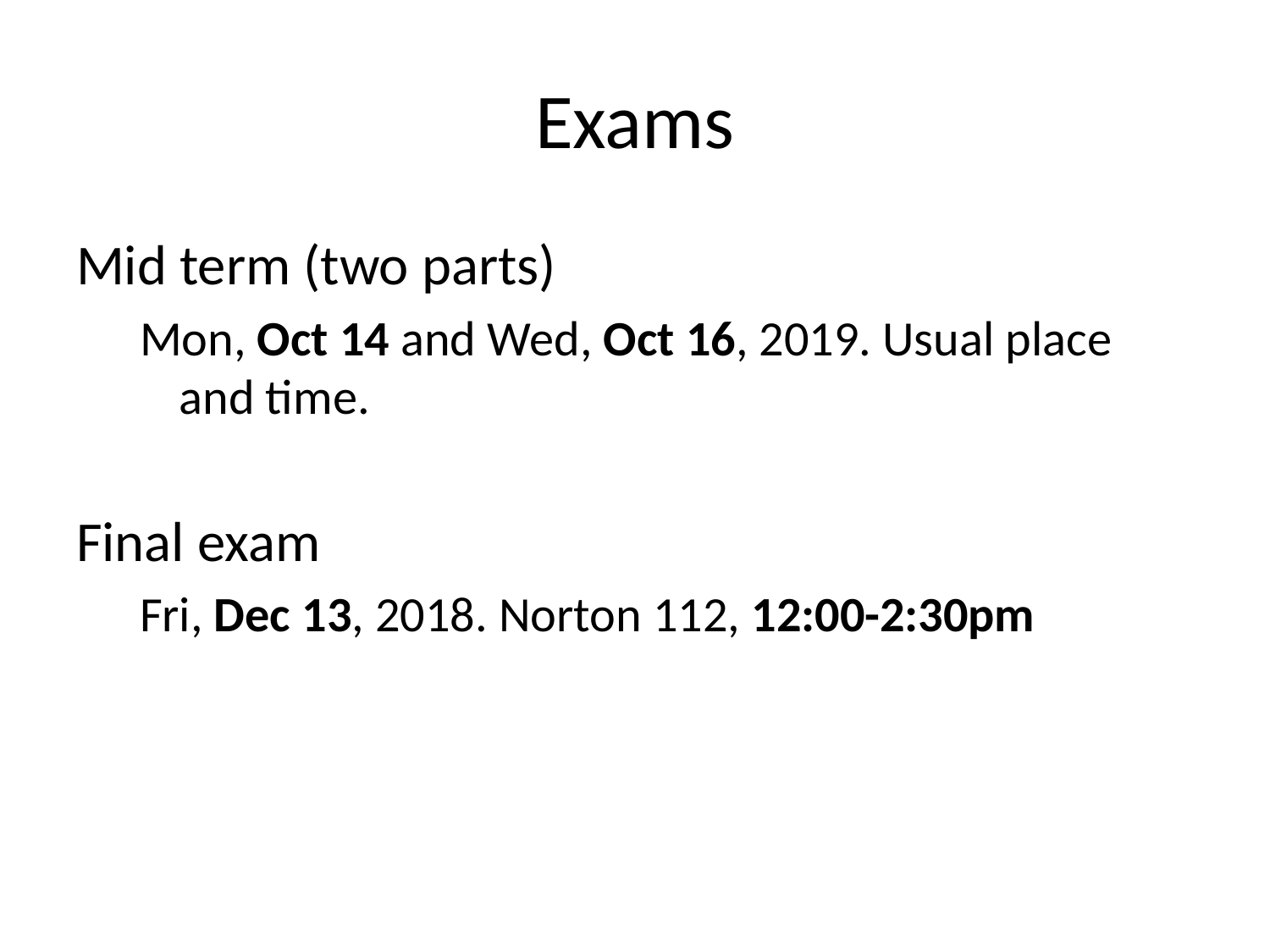

# Exams
Mid term (two parts)
Mon, Oct 14 and Wed, Oct 16, 2019. Usual place and time.

Final exam
Fri, Dec 13, 2018. Norton 112, 12:00-2:30pm